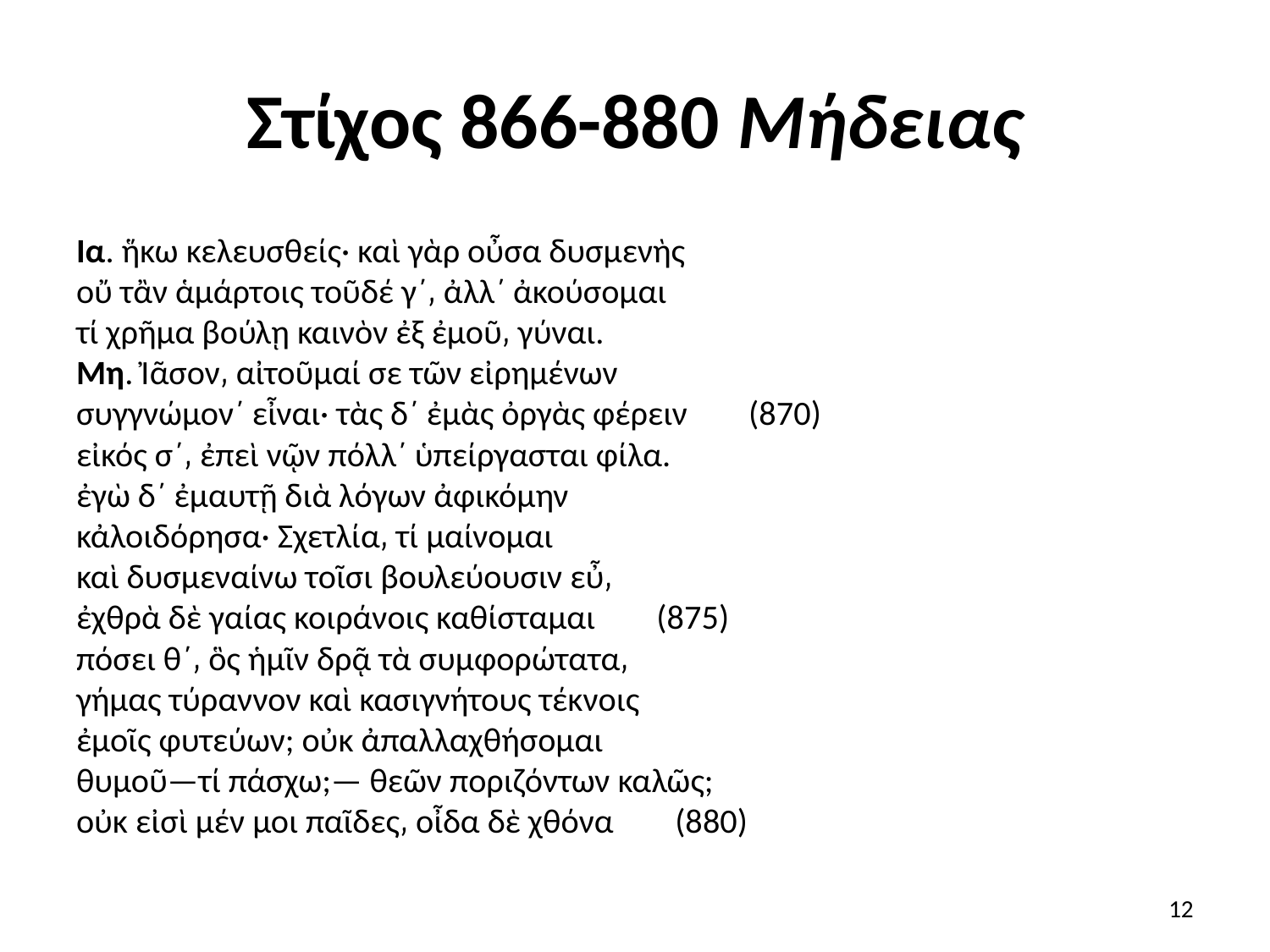

# Στίχος 866-880 Μήδειας
Ια. ἥκω κελευσθείς· καὶ γὰρ οὖσα δυσμενὴς
οὔ τἂν ἁμάρτοις τοῦδέ γ΄͵ ἀλλ΄ ἀκούσομαι
τί χρῆμα βούλῃ καινὸν ἐξ ἐμοῦ͵ γύναι.
Μη. Ἰᾶσον͵ αἰτοῦμαί σε τῶν εἰρημένων
συγγνώμον΄ εἶναι· τὰς δ΄ ἐμὰς ὀργὰς φέρειν        (870)
εἰκός σ΄͵ ἐπεὶ νῷν πόλλ΄ ὑπείργασται φίλα.
ἐγὼ δ΄ ἐμαυτῇ διὰ λόγων ἀφικόμην
κἀλοιδόρησα· Σχετλία͵ τί μαίνομαι
καὶ δυσμεναίνω τοῖσι βουλεύουσιν εὖ͵
ἐχθρὰ δὲ γαίας κοιράνοις καθίσταμαι        (875)
πόσει θ΄͵ ὃς ἡμῖν δρᾷ τὰ συμφορώτατα͵
γήμας τύραννον καὶ κασιγνήτους τέκνοις
ἐμοῖς φυτεύων; οὐκ ἀπαλλαχθήσομαι
θυμοῦ—τί πάσχω;— θεῶν ποριζόντων καλῶς;
οὐκ εἰσὶ μέν μοι παῖδες͵ οἶδα δὲ χθόνα        (880)
12